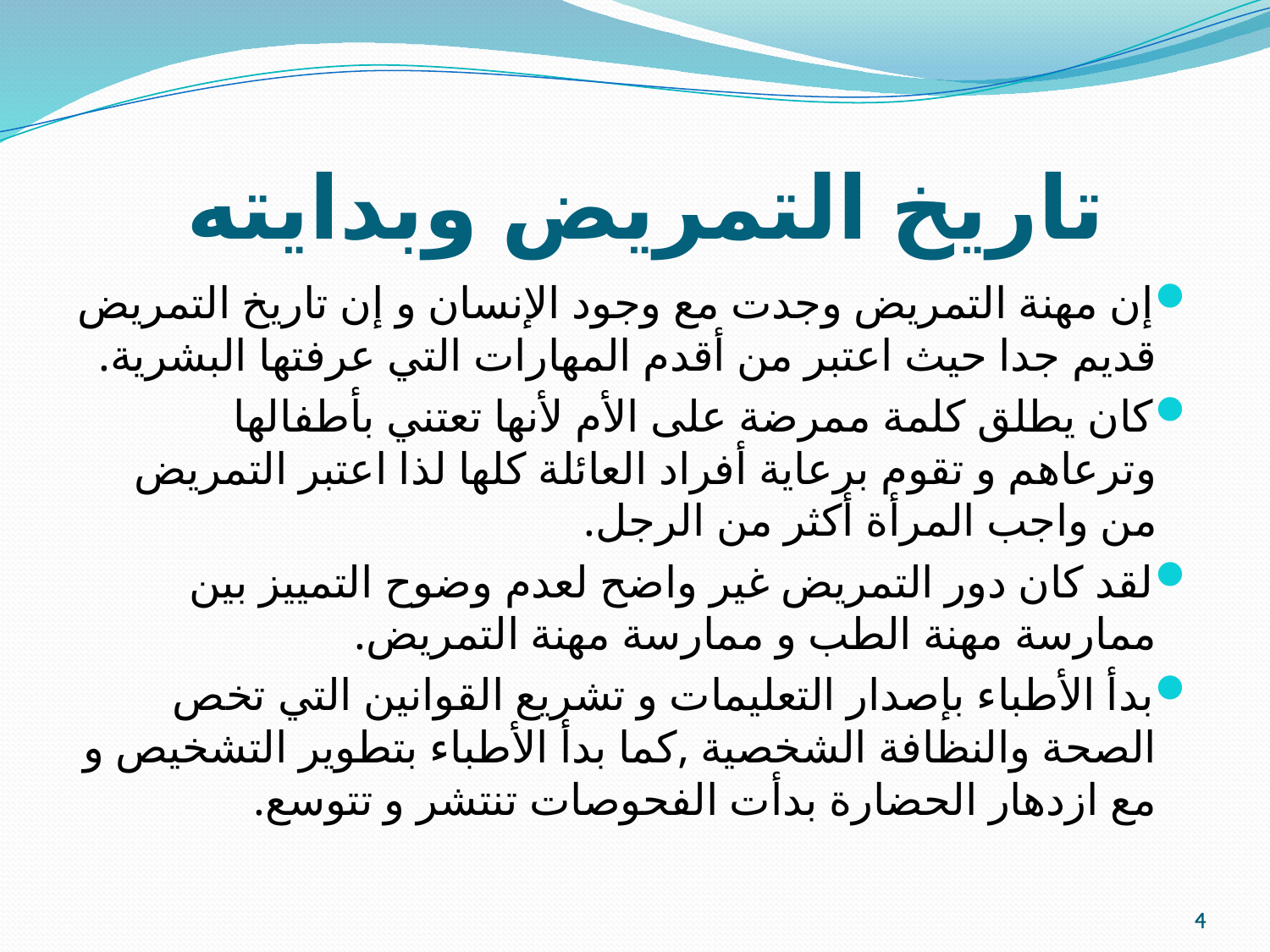

# تاريخ التمريض وبدايته
إن مهنة التمريض وجدت مع وجود الإنسان و إن تاريخ التمريض قديم جدا حيث اعتبر من أقدم المهارات التي عرفتها البشرية.
كان يطلق كلمة ممرضة على الأم لأنها تعتني بأطفالها وترعاهم و تقوم برعاية أفراد العائلة كلها لذا اعتبر التمريض من واجب المرأة أكثر من الرجل.
لقد كان دور التمريض غير واضح لعدم وضوح التمييز بين ممارسة مهنة الطب و ممارسة مهنة التمريض.
بدأ الأطباء بإصدار التعليمات و تشريع القوانين التي تخص الصحة والنظافة الشخصية ,كما بدأ الأطباء بتطوير التشخيص و مع ازدهار الحضارة بدأت الفحوصات تنتشر و تتوسع.
4